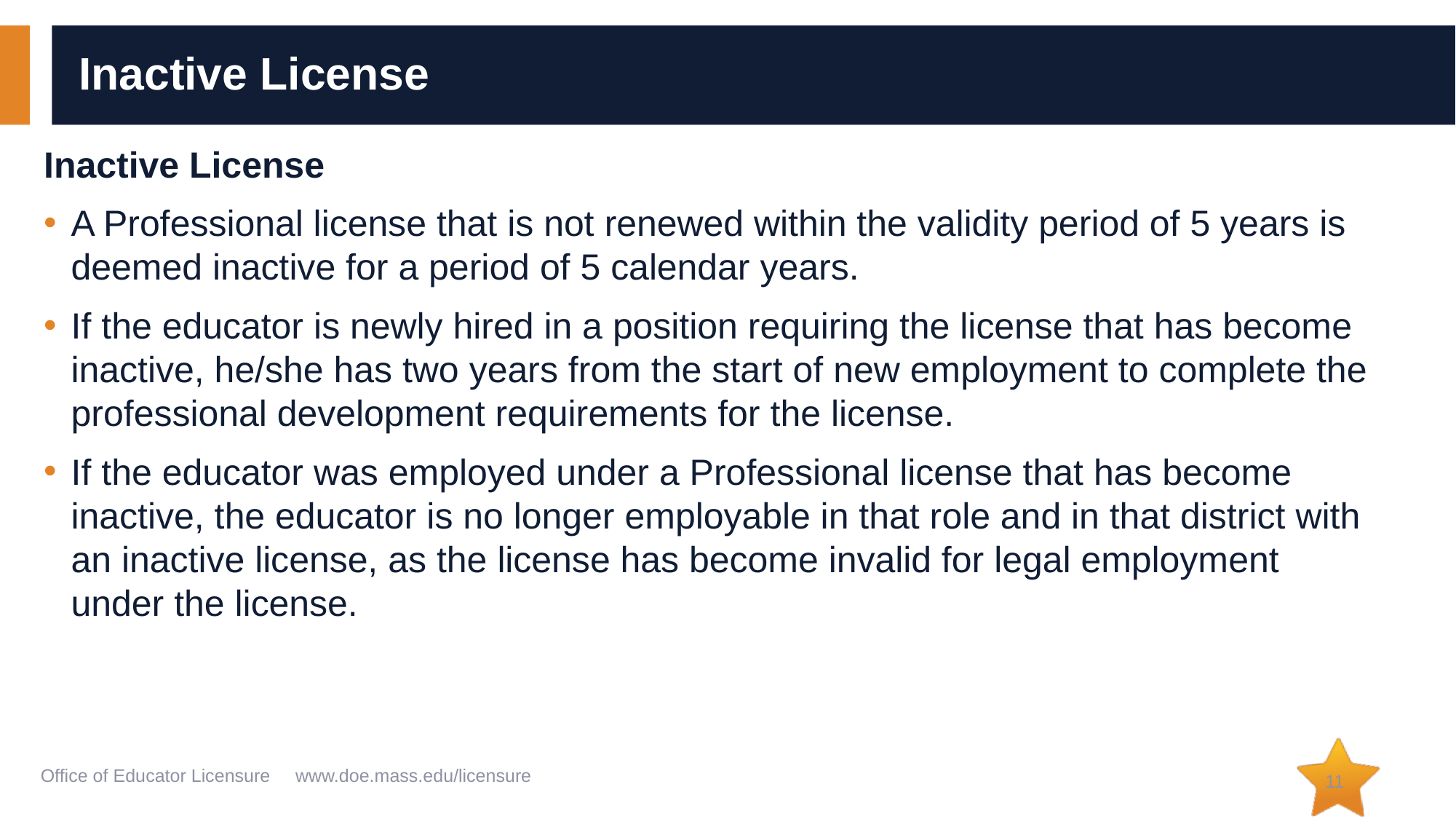

# Inactive License
Inactive License
A Professional license that is not renewed within the validity period of 5 years is deemed inactive for a period of 5 calendar years.
If the educator is newly hired in a position requiring the license that has become inactive, he/she has two years from the start of new employment to complete the professional development requirements for the license.
If the educator was employed under a Professional license that has become inactive, the educator is no longer employable in that role and in that district with an inactive license, as the license has become invalid for legal employment under the license.

11